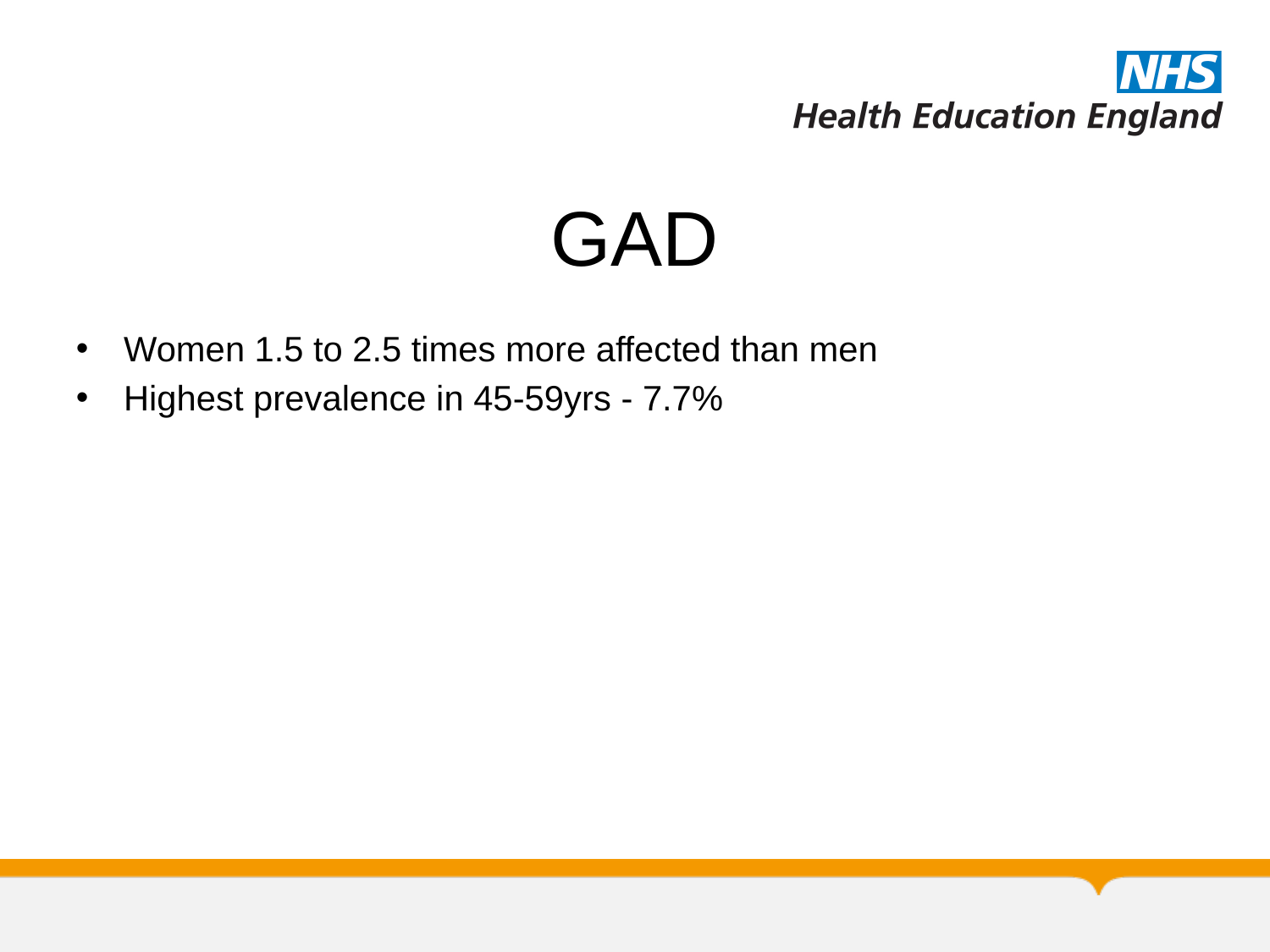

# GAD
Women 1.5 to 2.5 times more affected than men
Highest prevalence in 45-59yrs - 7.7%